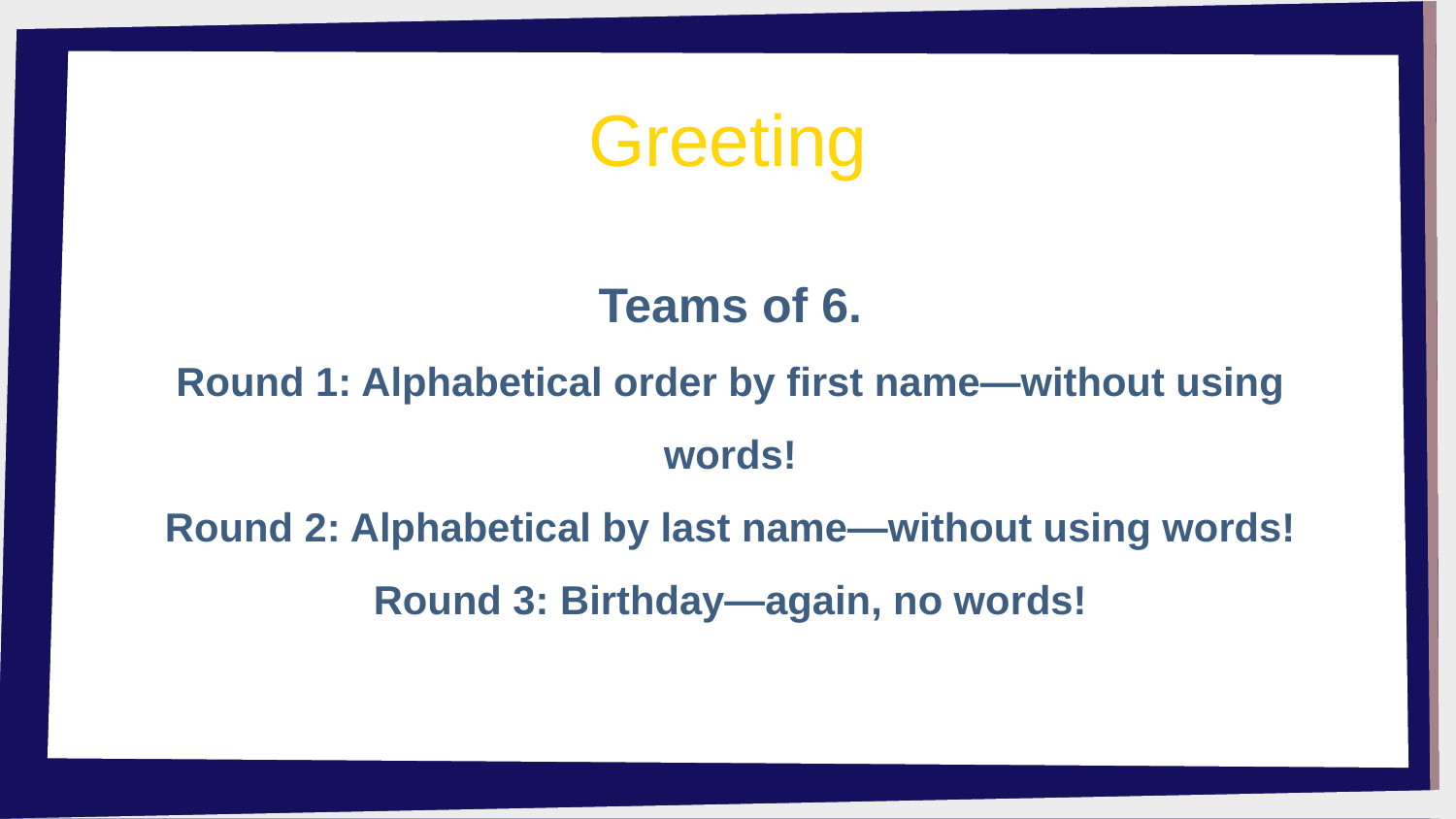

# Greeting
Teams of 6.
Round 1: Alphabetical order by first name—without using words!
Round 2: Alphabetical by last name—without using words!
Round 3: Birthday—again, no words!